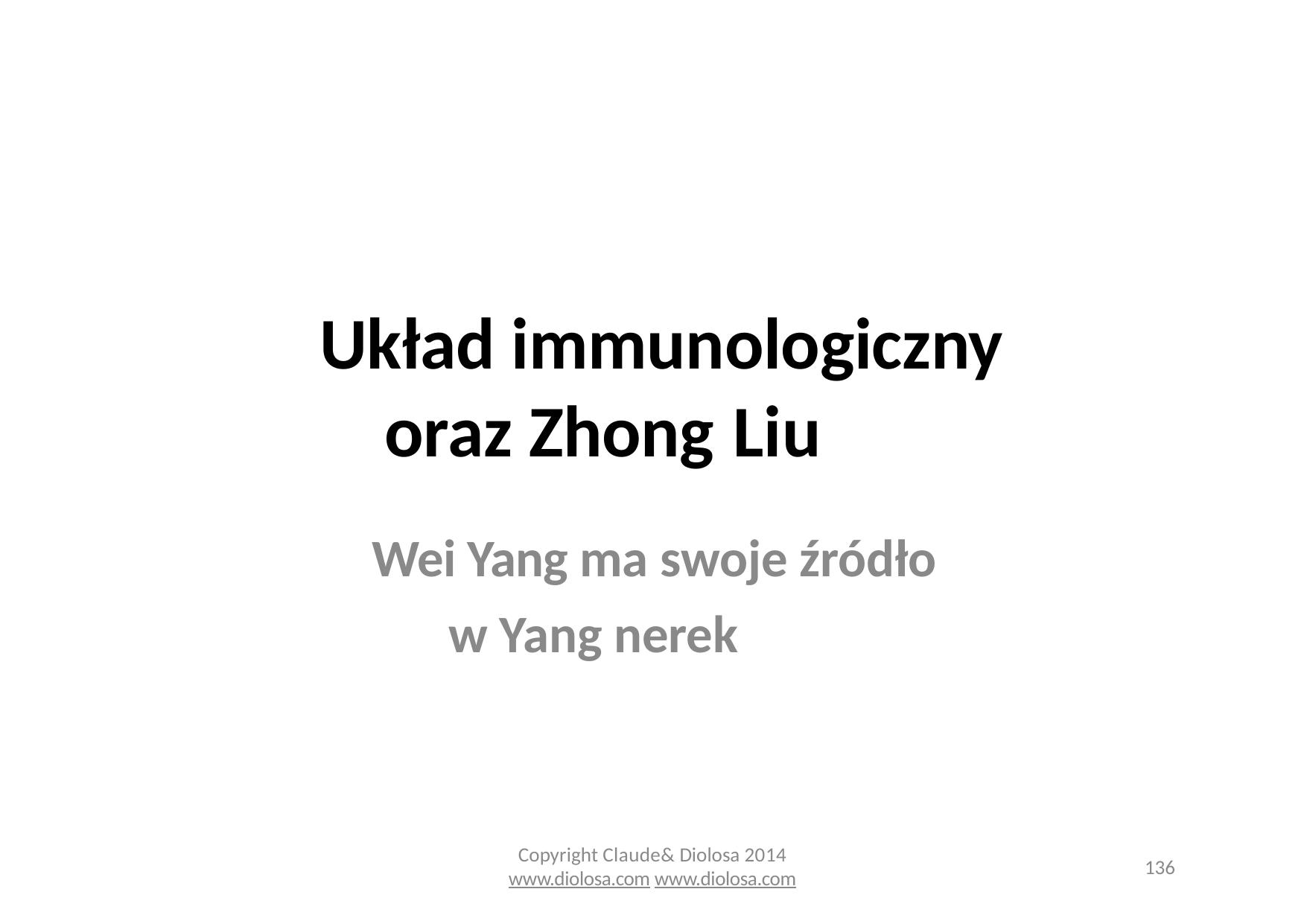

Układ immunologiczny oraz Zhong Liu
 Wei Yang ma swoje źródło w Yang nerek
Copyright Claude& Diolosa 2014
www.diolosa.com www.diolosa.com
136